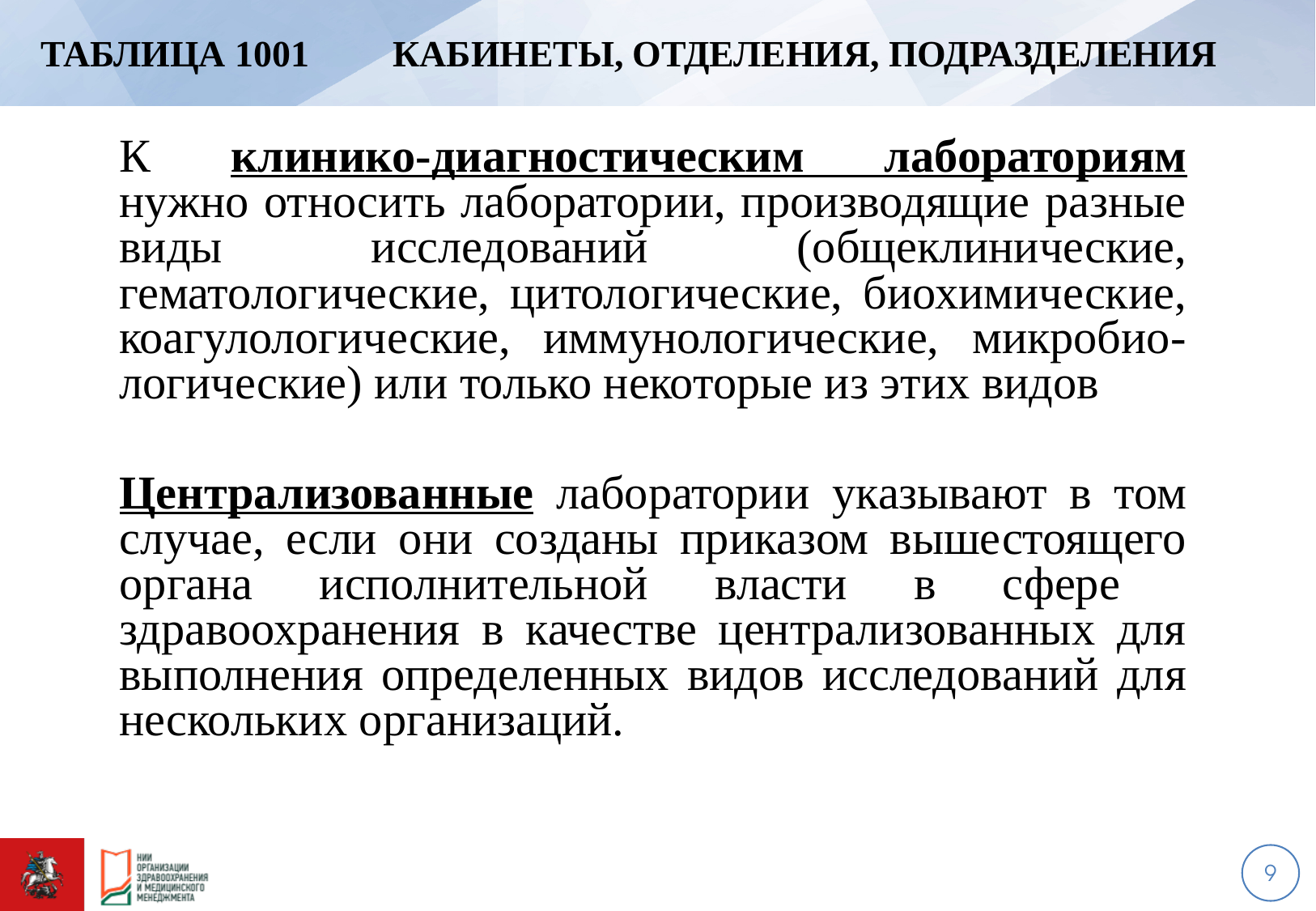

# Таблица 1001         Кабинеты, отделения, подразделения
К клинико-диагностическим лабораториям нужно относить лаборатории, производящие разные виды исследований (общеклинические, гематологические, цитологические, биохимические, коагулологические, иммунологические, микробио-логические) или только некоторые из этих видов

Централизованные лаборатории указывают в том случае, если они созданы приказом вышестоящего органа исполнительной власти в сфере  здравоохранения в качестве централизованных для выполнения определенных видов исследований для нескольких организаций.